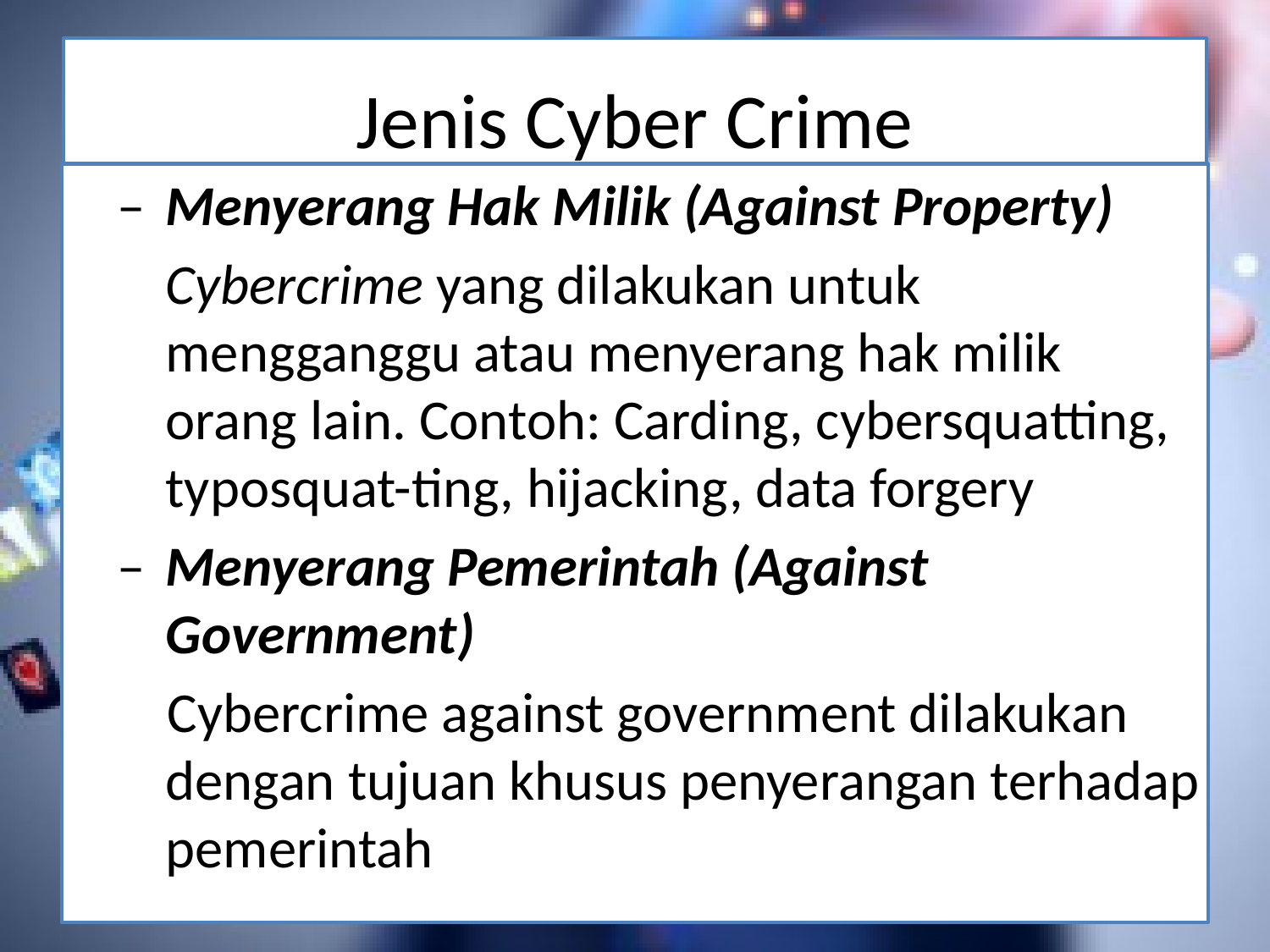

# Jenis Cyber Crime
– 	Menyerang Hak Milik (Against Property)
Cybercrime yang dilakukan untuk mengganggu atau menyerang hak milik orang lain. Contoh: Carding, cybersquatting,  typosquat-ting, hijacking, data forgery
– 	Menyerang Pemerintah (Against Government)
Cybercrime against government dilakukan dengan tujuan khusus penyerangan terhadap pemerintah